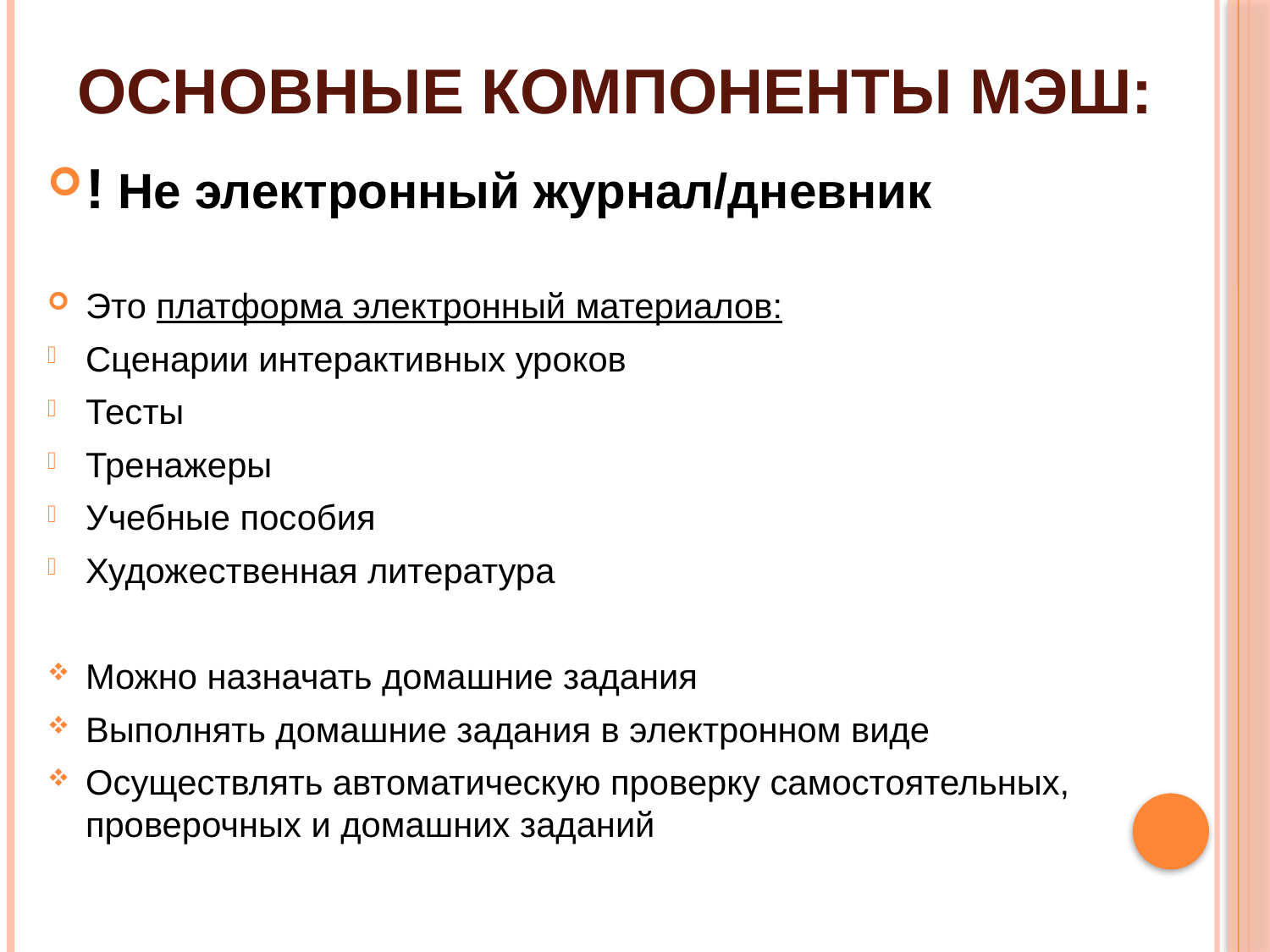

# Основные компоненты МЭШ:
! Не электронный журнал/дневник

Это платформа электронный материалов:
Сценарии интерактивных уроков
Тесты
Тренажеры
Учебные пособия
Художественная литература

Можно назначать домашние задания
Выполнять домашние задания в электронном виде
Осуществлять автоматическую проверку самостоятельных, проверочных и домашних заданий